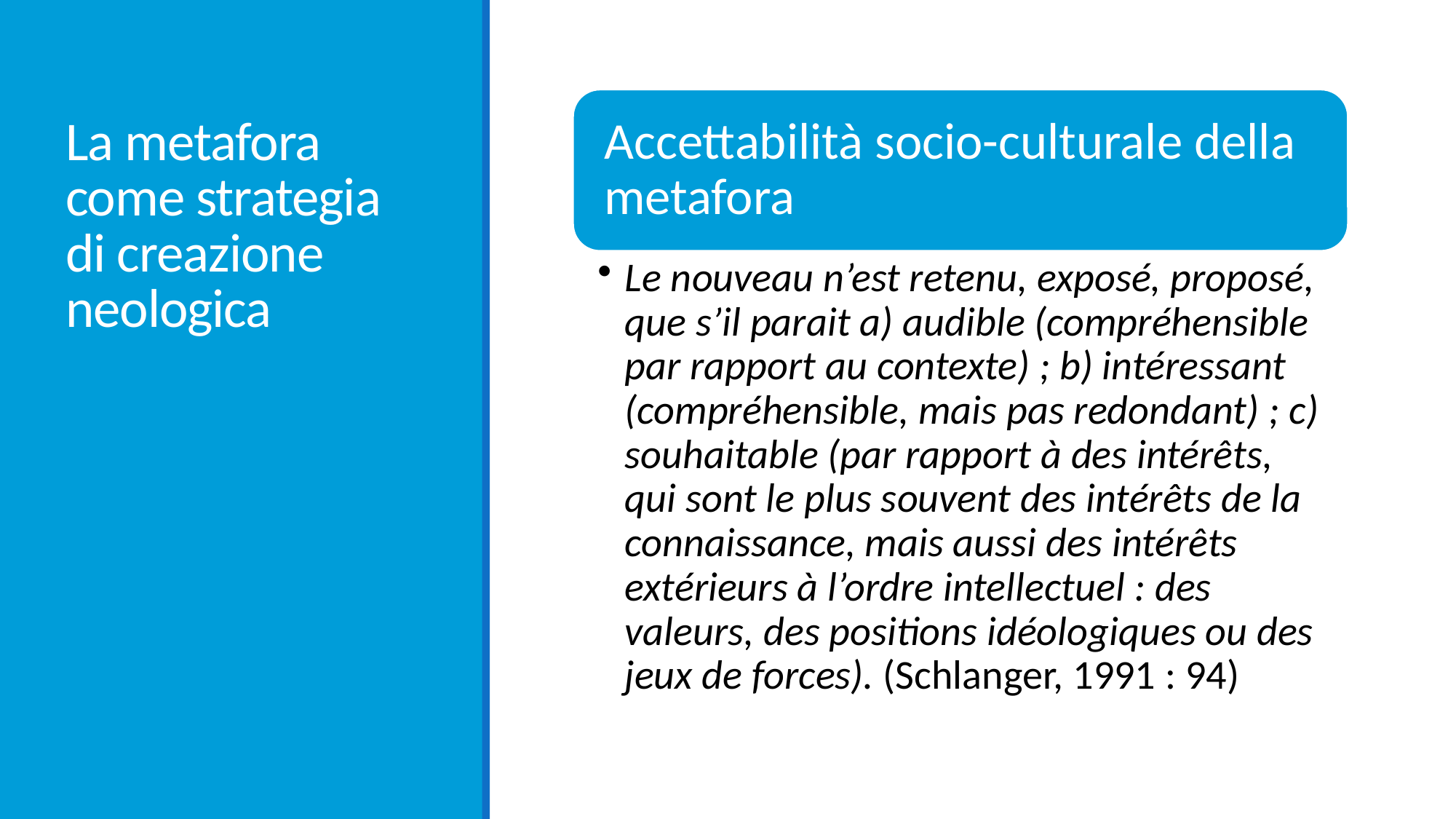

# La metafora come strategia di creazione neologica
Accettabilità socio-culturale della metafora
Le nouveau n’est retenu, exposé, proposé, que s’il parait a) audible (compréhensible par rapport au contexte) ; b) intéressant (compréhensible, mais pas redondant) ; c) souhaitable (par rapport à des intérêts, qui sont le plus souvent des intérêts de la connaissance, mais aussi des intérêts extérieurs à l’ordre intellectuel : des valeurs, des positions idéologiques ou des jeux de forces). (Schlanger, 1991 : 94)